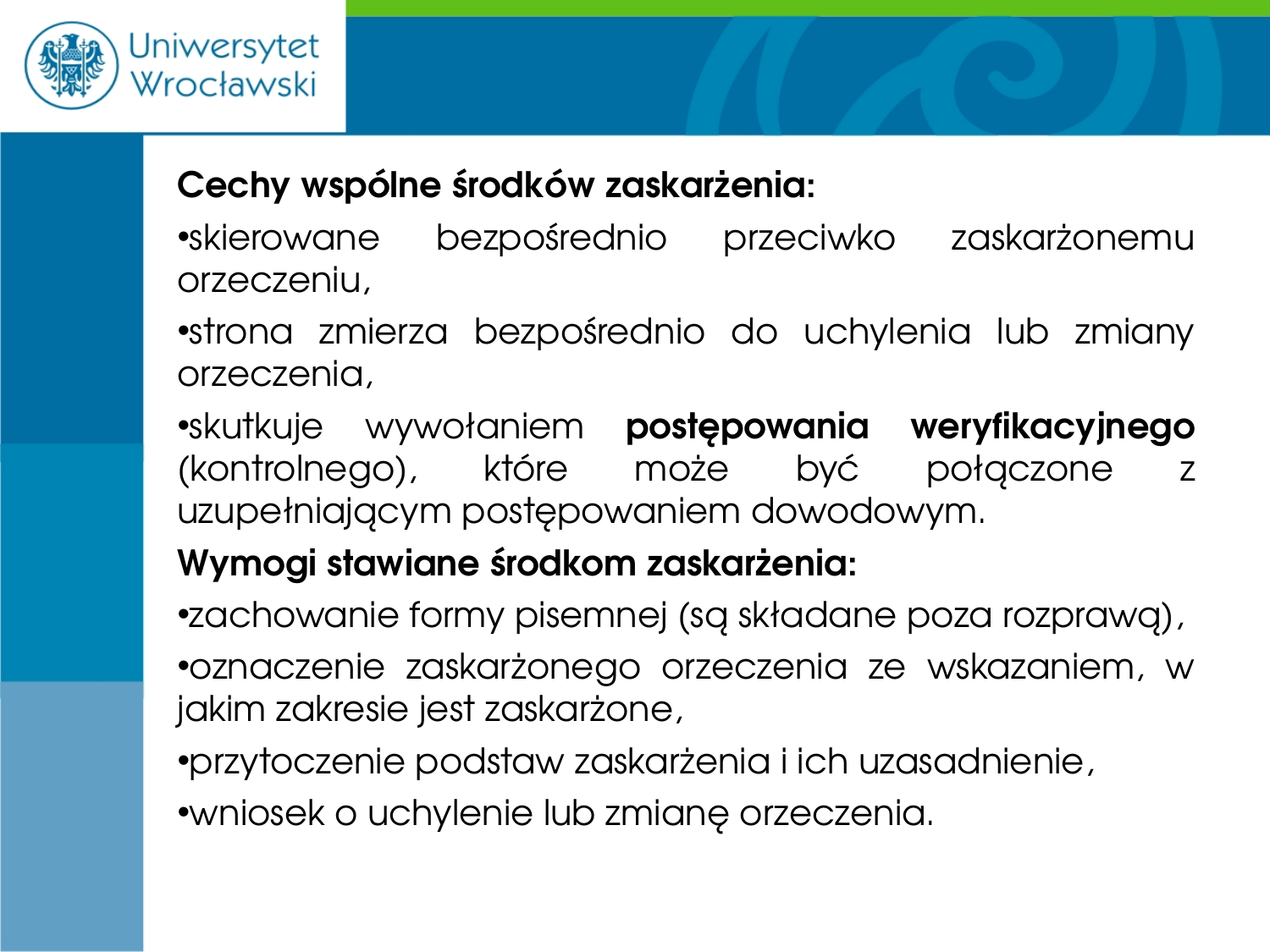

#
Cechy wspólne środków zaskarżenia:
skierowane bezpośrednio przeciwko zaskarżonemu orzeczeniu,
strona zmierza bezpośrednio do uchylenia lub zmiany orzeczenia,
skutkuje wywołaniem postępowania weryfikacyjnego (kontrolnego), które może być połączone z uzupełniającym postępowaniem dowodowym.
Wymogi stawiane środkom zaskarżenia:
zachowanie formy pisemnej (są składane poza rozprawą),
oznaczenie zaskarżonego orzeczenia ze wskazaniem, w jakim zakresie jest zaskarżone,
przytoczenie podstaw zaskarżenia i ich uzasadnienie,
wniosek o uchylenie lub zmianę orzeczenia.